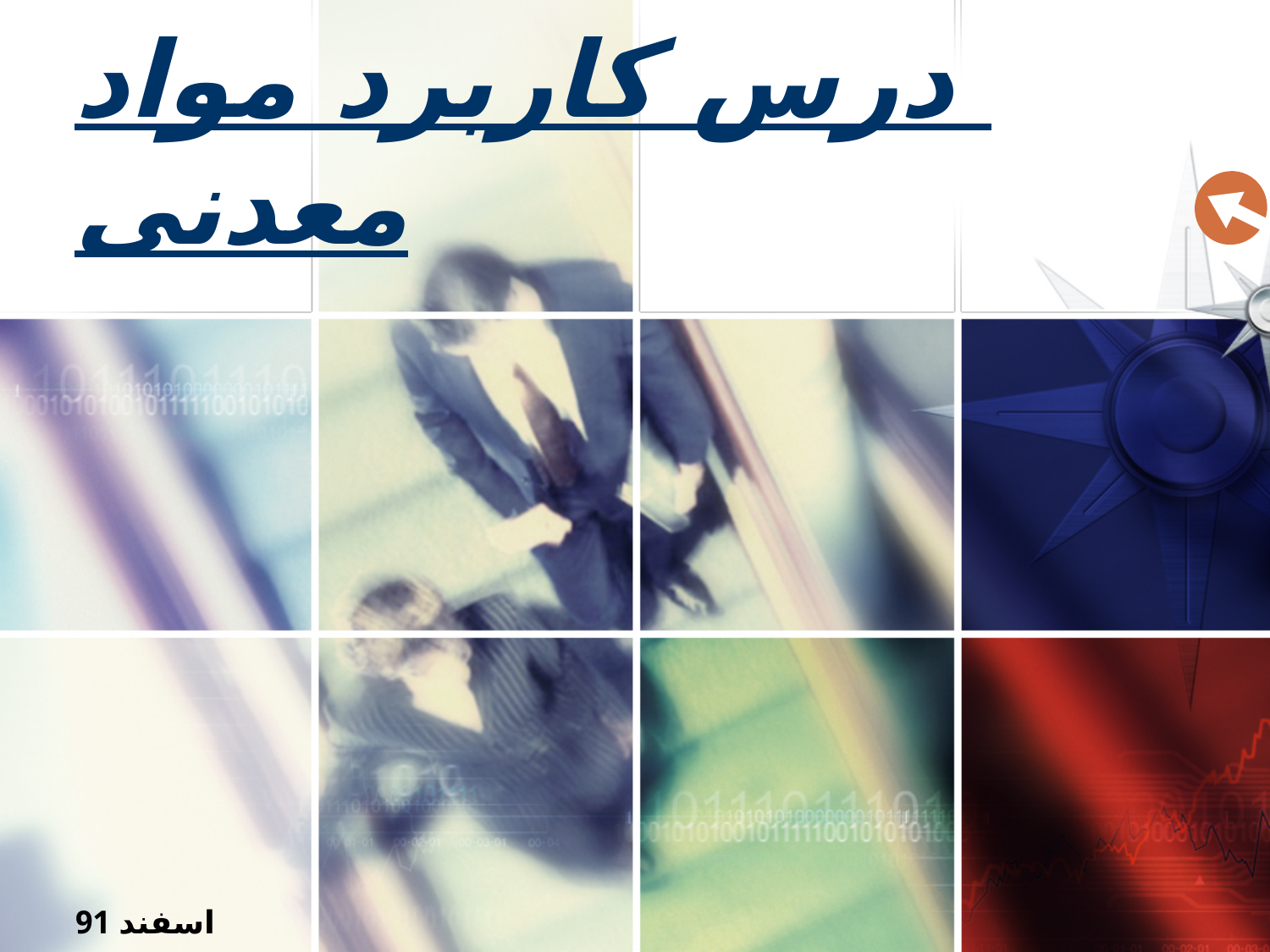

# درس کاربرد مواد معدنی

اسفند 91